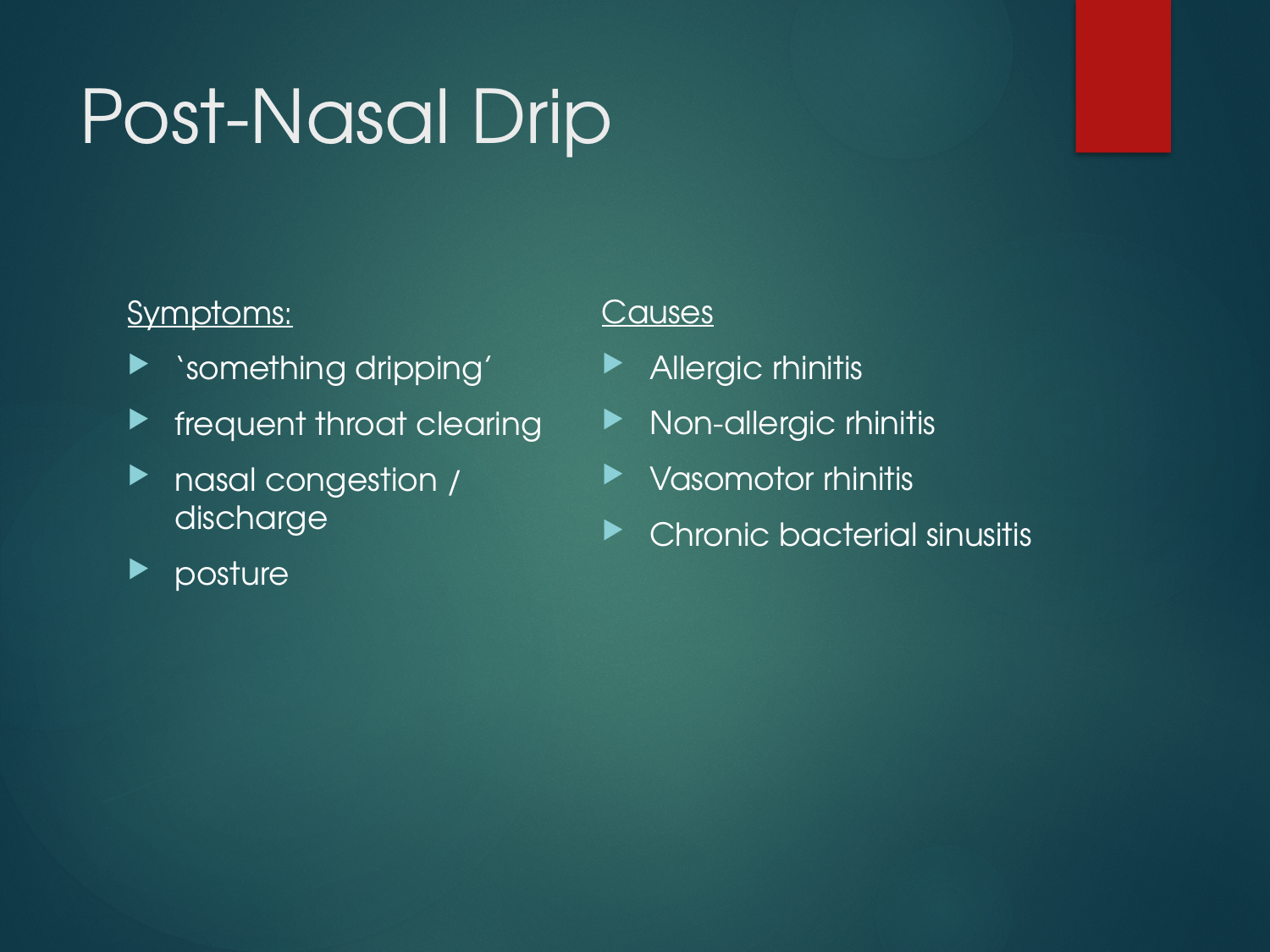

# Post-Nasal Drip
Causes
Allergic rhinitis
Non-allergic rhinitis
Vasomotor rhinitis
Chronic bacterial sinusitis
Symptoms:
‘something dripping’
frequent throat clearing
nasal congestion / discharge
posture